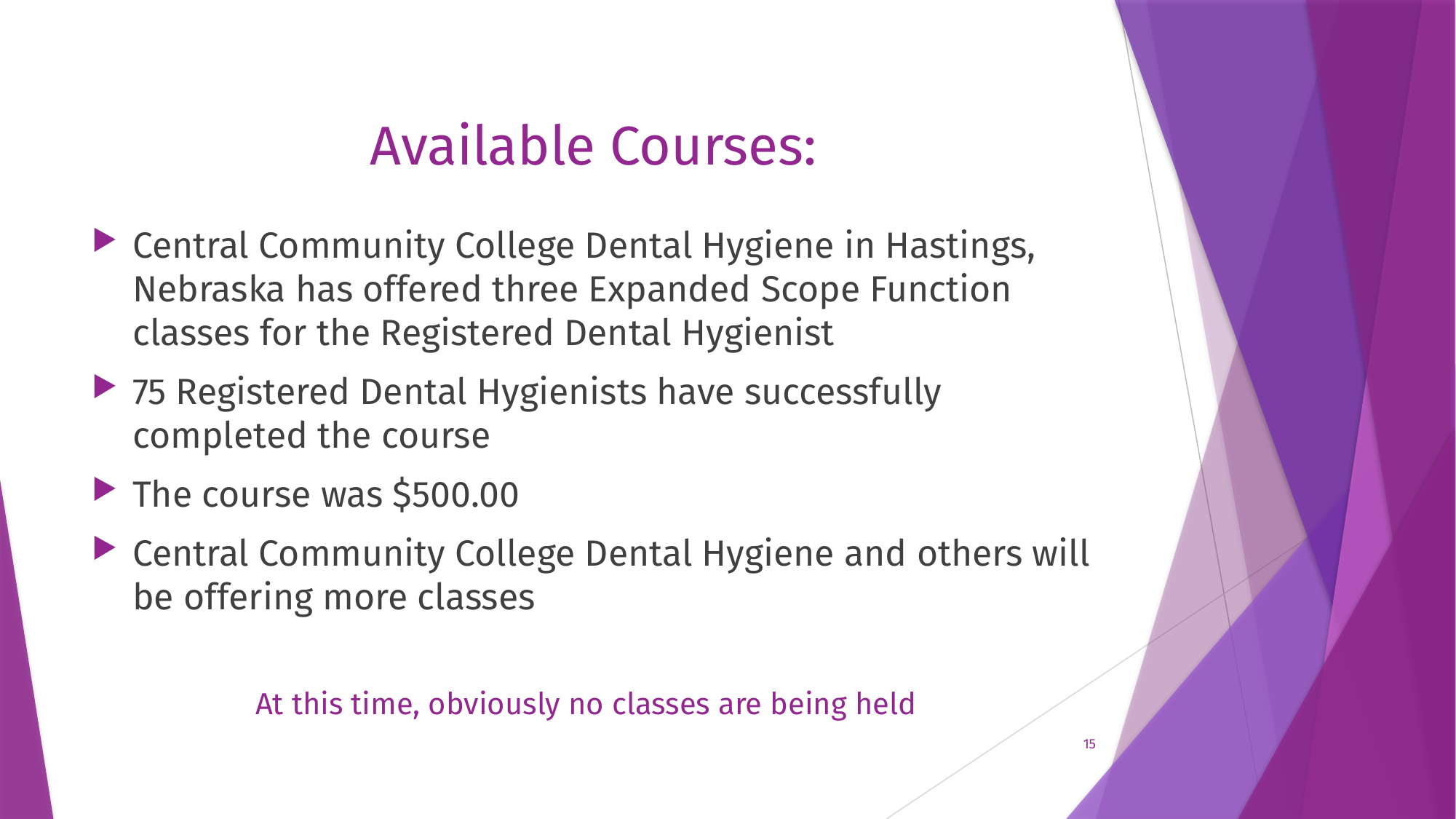

# Available Courses:
Central Community College Dental Hygiene in Hastings, Nebraska has offered three Expanded Scope Function classes for the Registered Dental Hygienist
75 Registered Dental Hygienists have successfully completed the course
The course was $500.00
Central Community College Dental Hygiene and others will be offering more classes

At this time, obviously no classes are being held
15